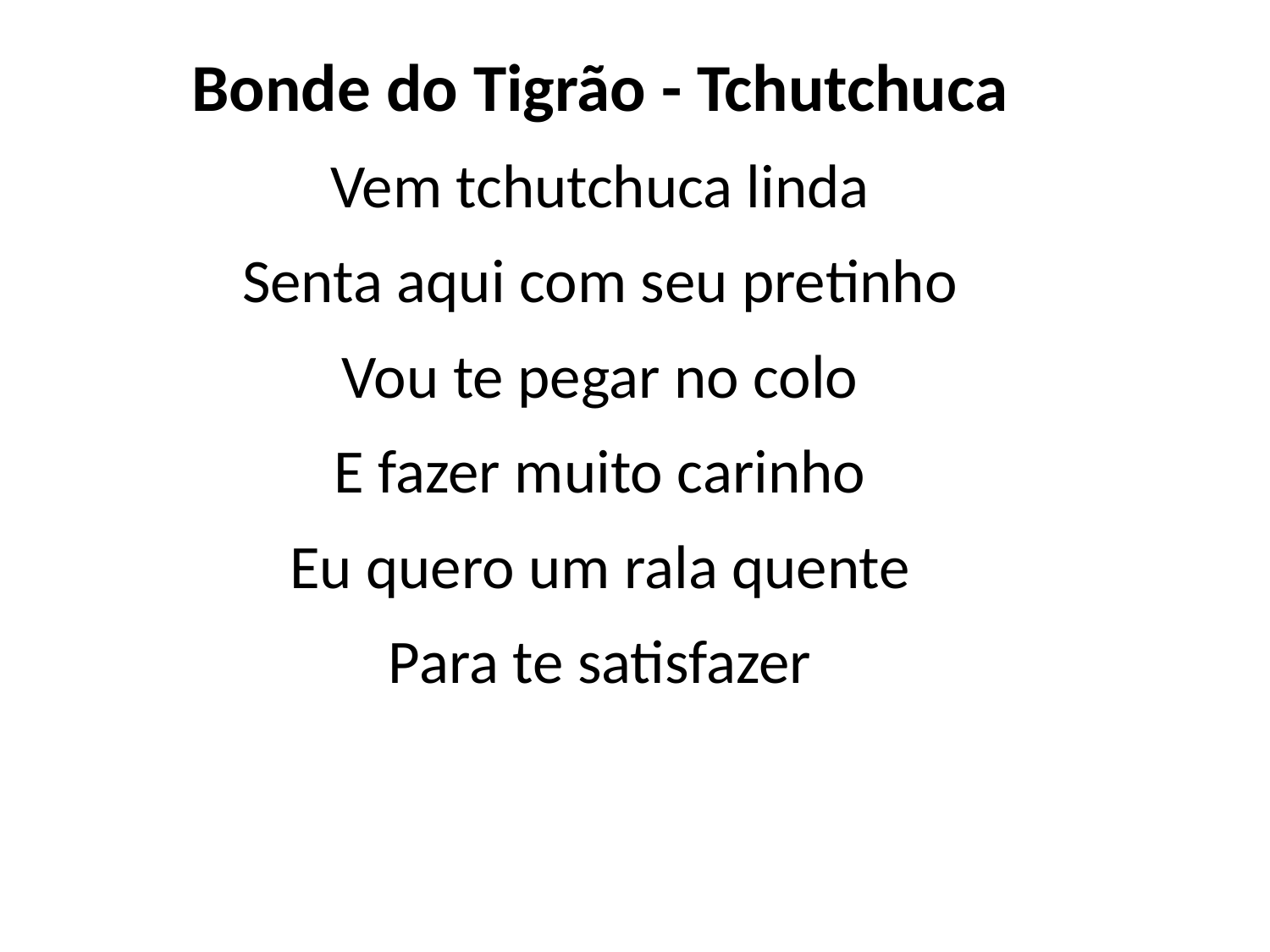

Bonde do Tigrão - Tchutchuca

Vem tchutchuca linda

Senta aqui com seu pretinho

Vou te pegar no colo

E fazer muito carinho

Eu quero um rala quente

Para te satisfazer

#